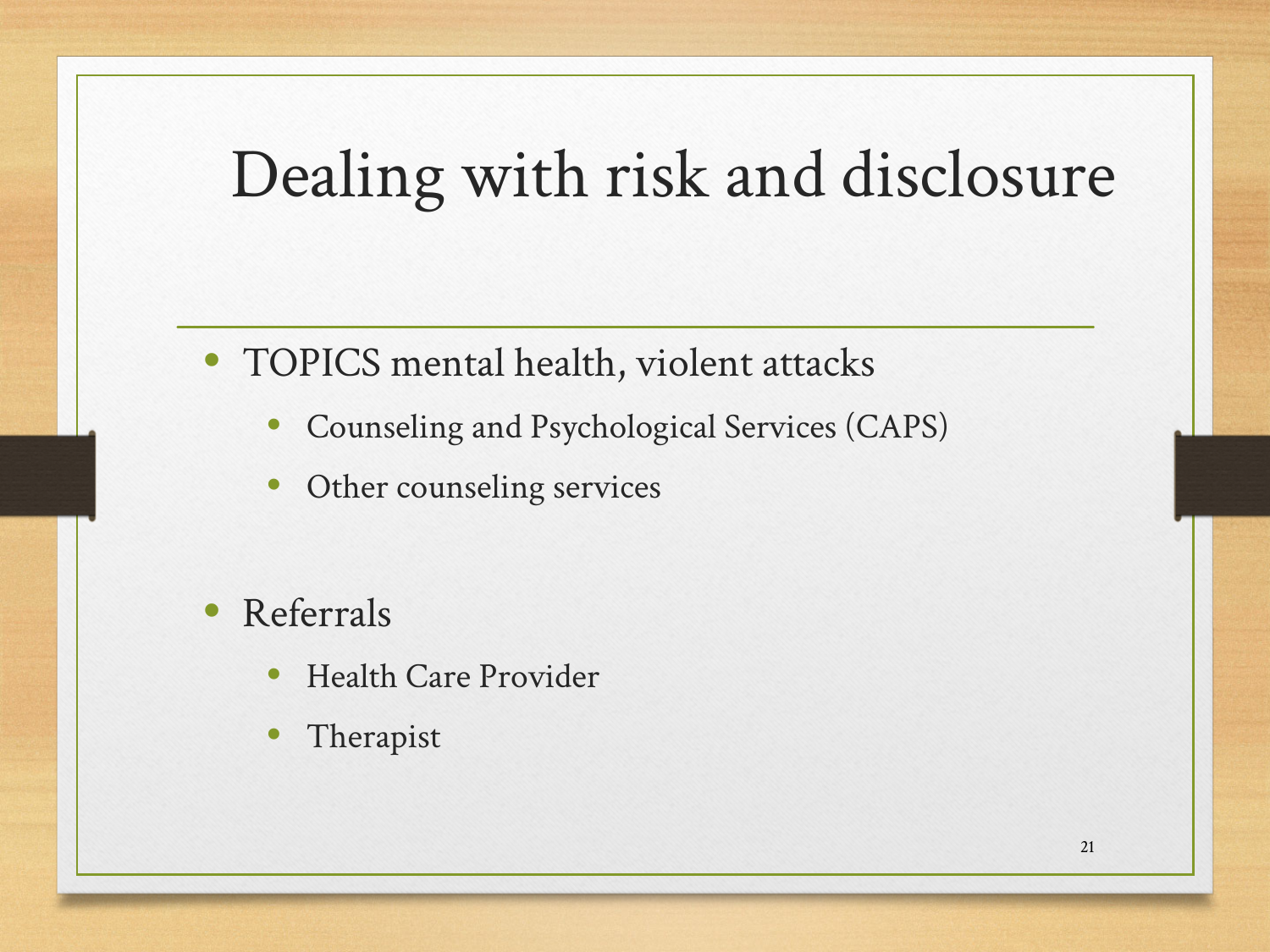

# Dealing with risk and disclosure
TOPICS mental health, violent attacks
Counseling and Psychological Services (CAPS)
Other counseling services

Referrals
Health Care Provider
Therapist

21